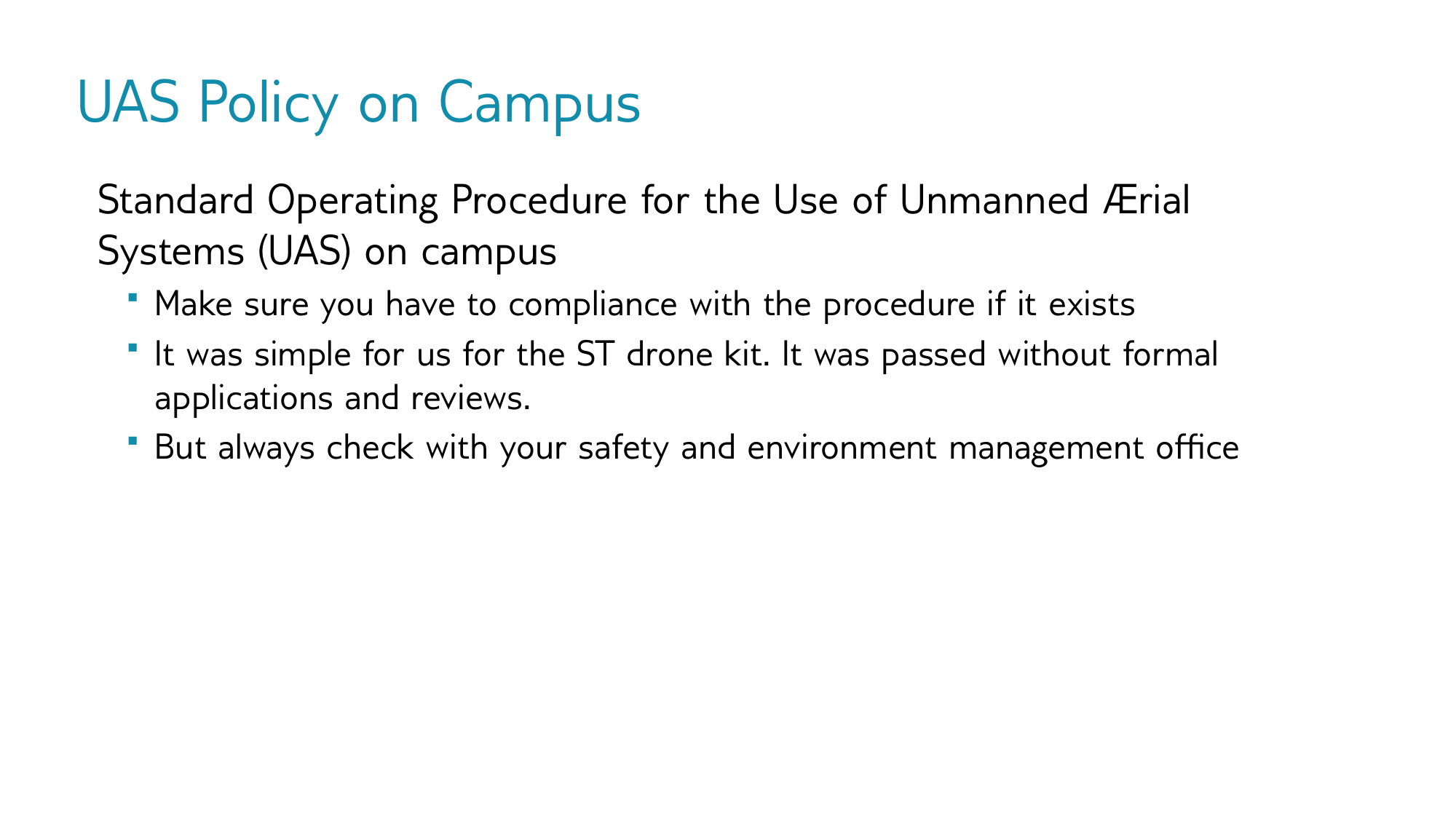

# UAS Policy on Campus
Standard Operating Procedure for the Use of Unmanned Aerial Systems (UAS) on campus
Make sure you have to compliance with the procedure if it exists
It was simple for us for the ST drone kit. It was passed without formal applications and reviews.
But always check with your safety and environment management office